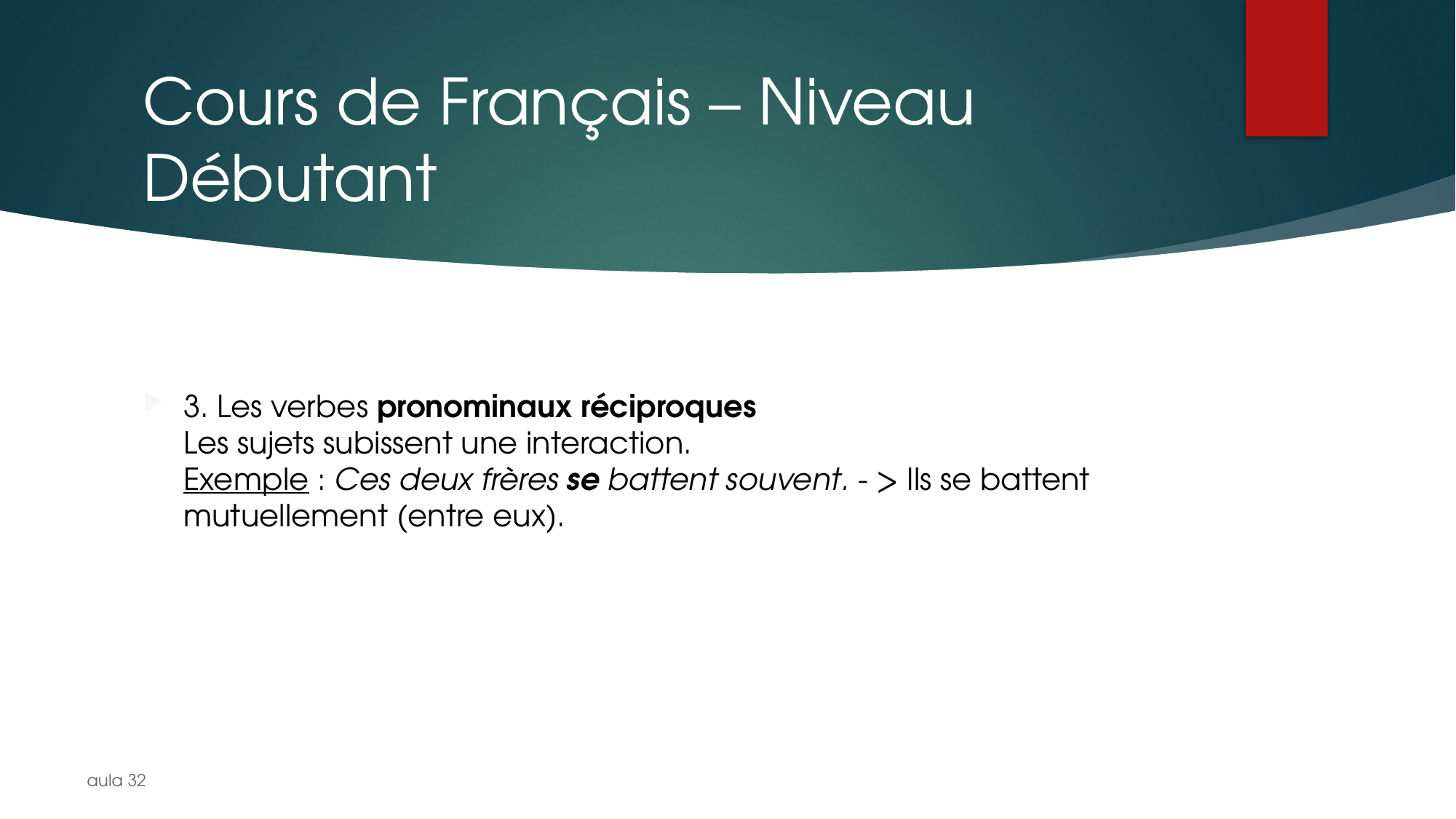

# Cours de Français – Niveau Débutant

3. Les verbes pronominaux réciproques
Les sujets subissent une interaction. 
Exemple : Ces deux frères se battent souvent. - > Ils se battent mutuellement (entre eux).
aula 32